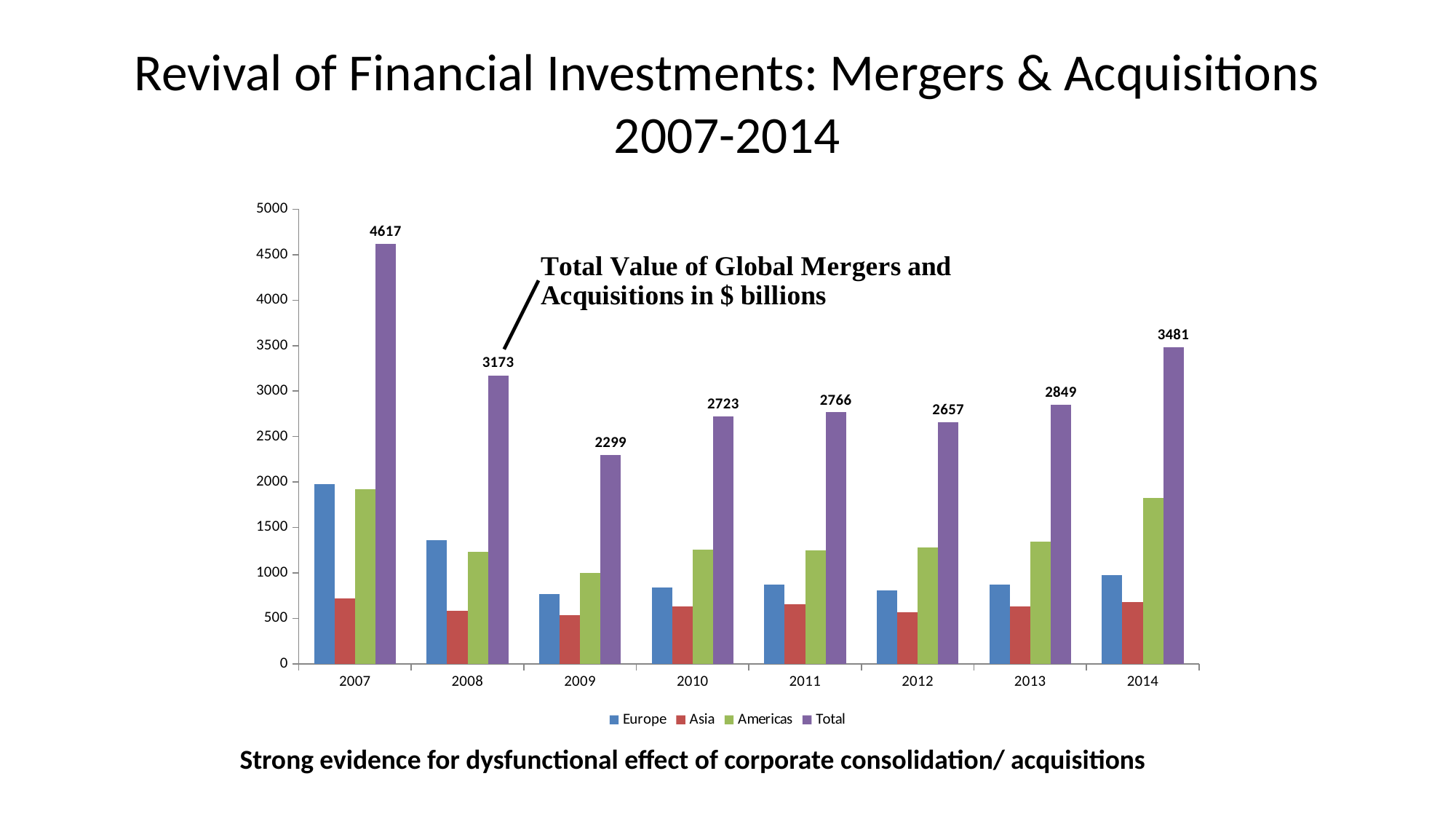

# Revival of Financial Investments: Mergers & Acquisitions 2007-2014

### Chart

| Category | Europe | Asia | Americas | Total |
|---|---|---|---|---|
| 2007 | 1973.0 | 722.0 | 1922.0 | 4617.0 |
| 2008 | 1357.0 | 586.0 | 1230.0 | 3173.0 |
| 2009 | 766.0 | 537.0 | 996.0 | 2299.0 |
| 2010 | 838.0 | 633.0 | 1252.0 | 2723.0 |
| 2011 | 868.0 | 651.0 | 1247.0 | 2766.0 |
| 2012 | 811.0 | 569.0 | 1277.0 | 2657.0 |
| 2013 | 868.0 | 634.0 | 1347.0 | 2849.0 |
| 2014 | 973.0 | 682.0 | 1826.0 | 3481.0 |
Strong evidence for dysfunctional effect of corporate consolidation/ acquisitions